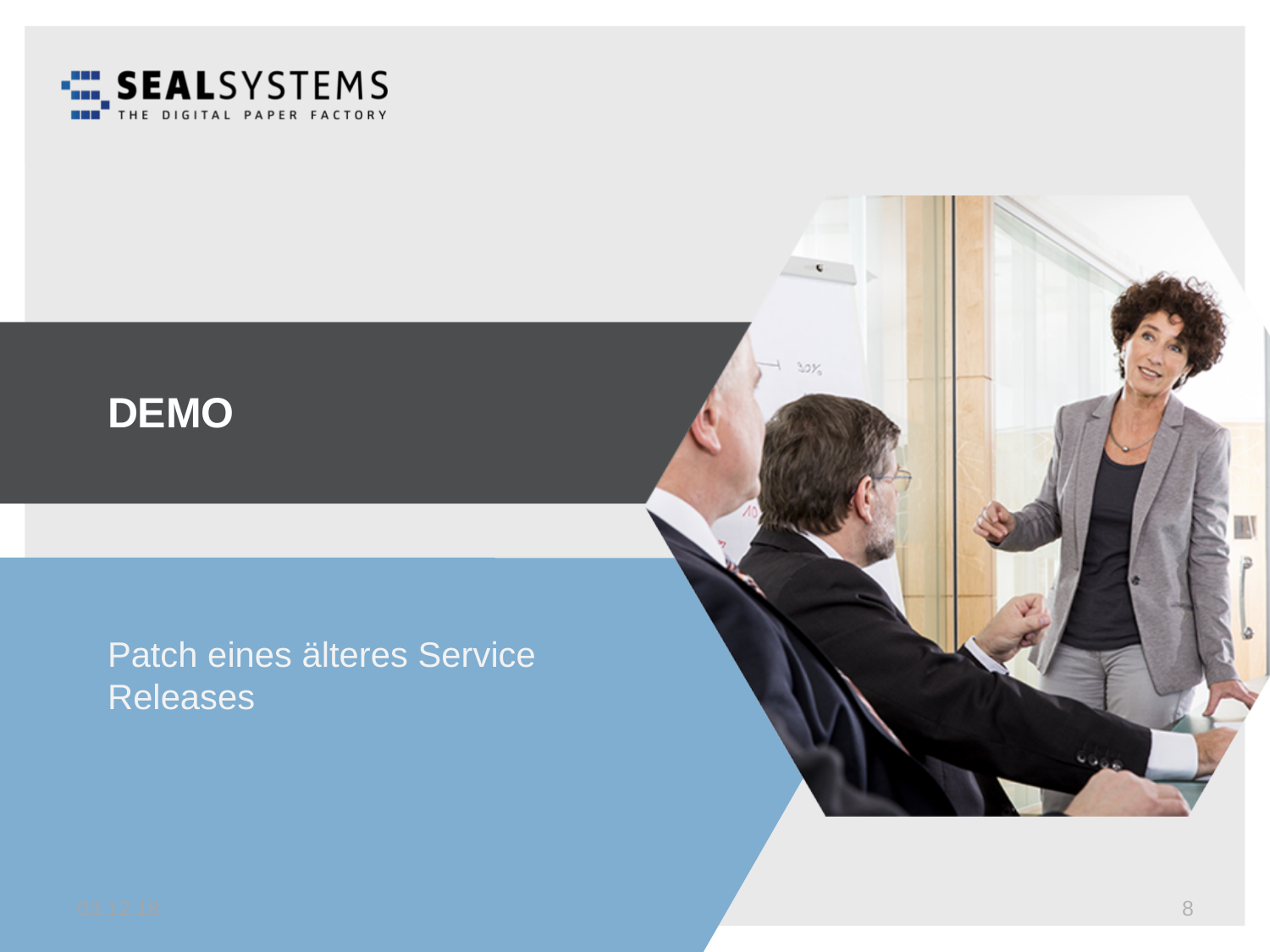

# Demo
Patch eines älteres Service Releases
03.12.18
8